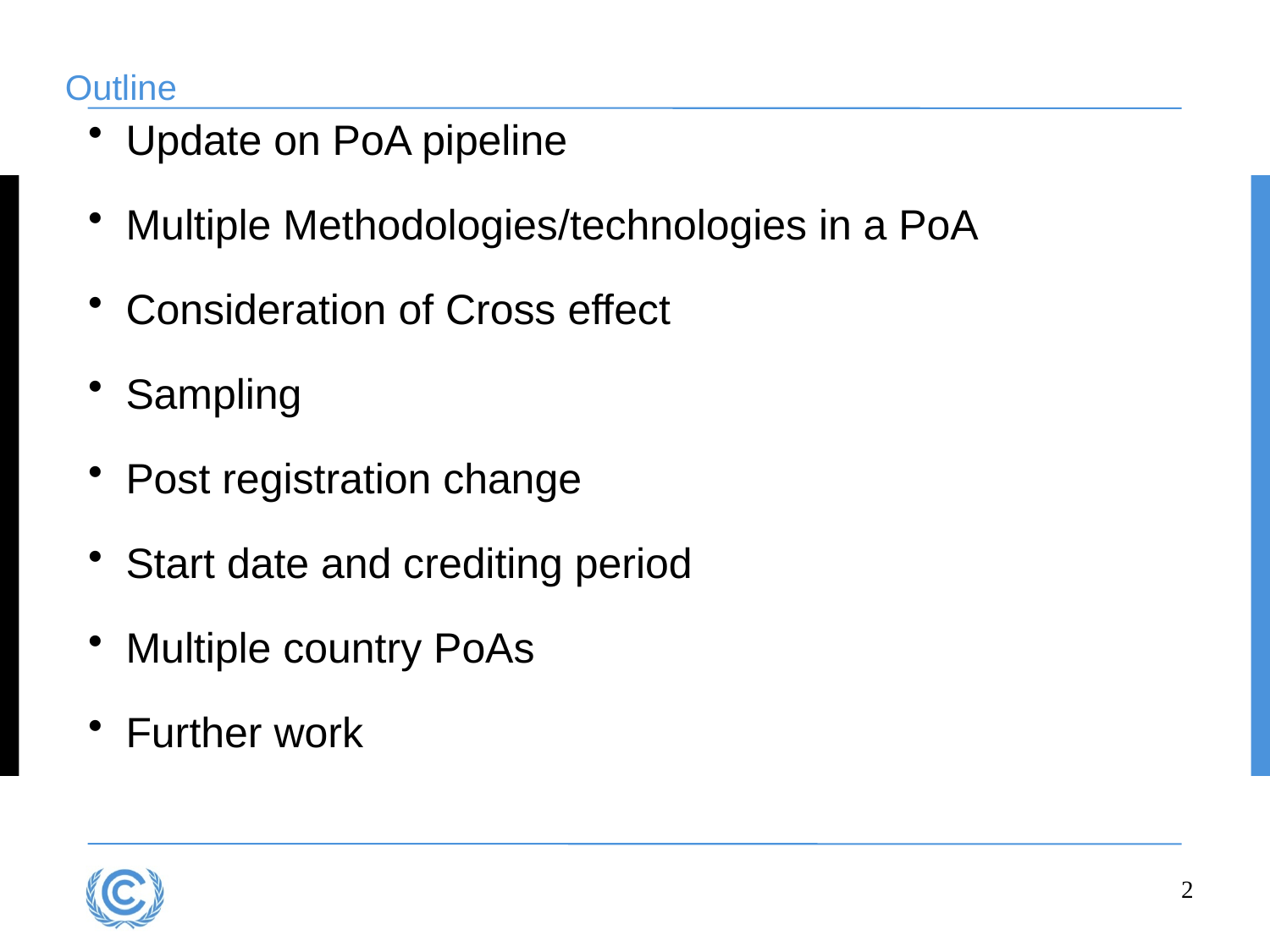

Outline
Update on PoA pipeline

Multiple Methodologies/technologies in a PoA

Consideration of Cross effect

Sampling

Post registration change

Start date and crediting period

Multiple country PoAs

Further work

2